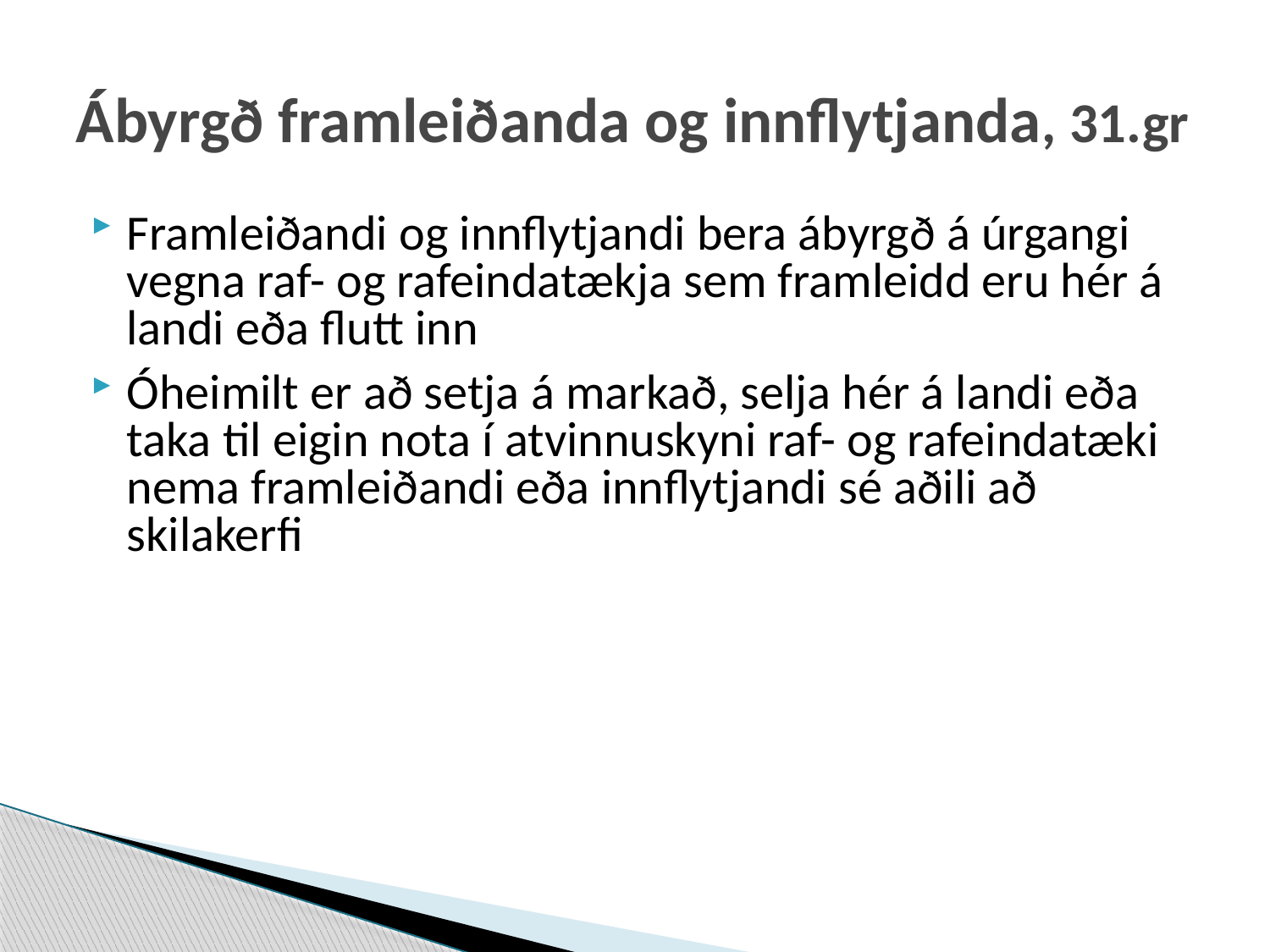

# Ábyrgð framleiðanda og innflytjanda, 31.gr
Framleiðandi og innflytjandi bera ábyrgð á úrgangi vegna raf- og rafeindatækja sem framleidd eru hér á landi eða flutt inn
Óheimilt er að setja á markað, selja hér á landi eða taka til eigin nota í atvinnuskyni raf- og rafeindatæki nema framleiðandi eða innflytjandi sé aðili að skilakerfi